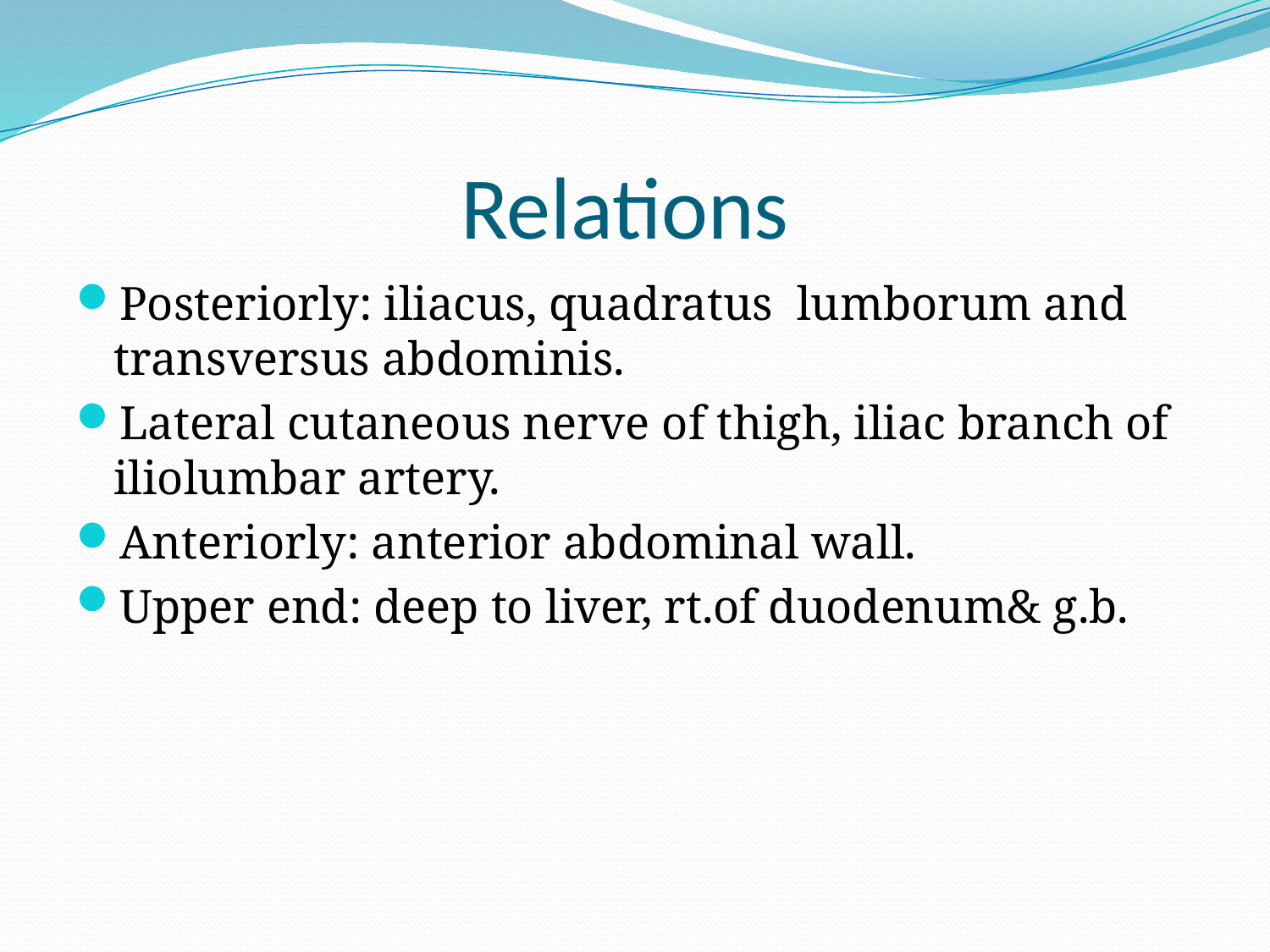

# Relations
Posteriorly: iliacus, quadratus  lumborum and transversus abdominis.
Lateral cutaneous nerve of thigh, iliac branch of iliolumbar artery.
Anteriorly: anterior abdominal wall.
Upper end: deep to liver, rt.of duodenum& g.b.